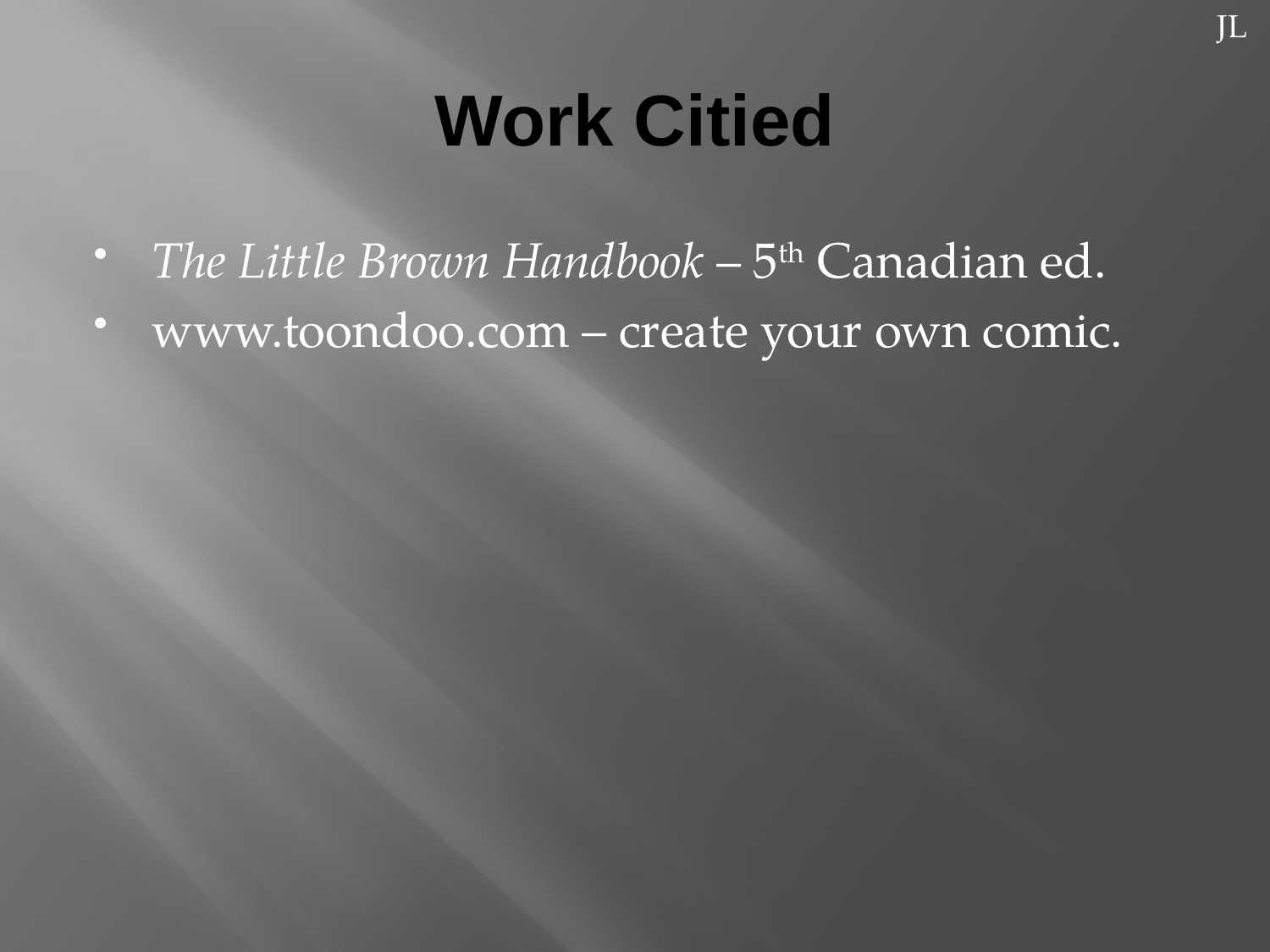

JL
# Work Citied
The Little Brown Handbook – 5th Canadian ed.
www.toondoo.com – create your own comic.